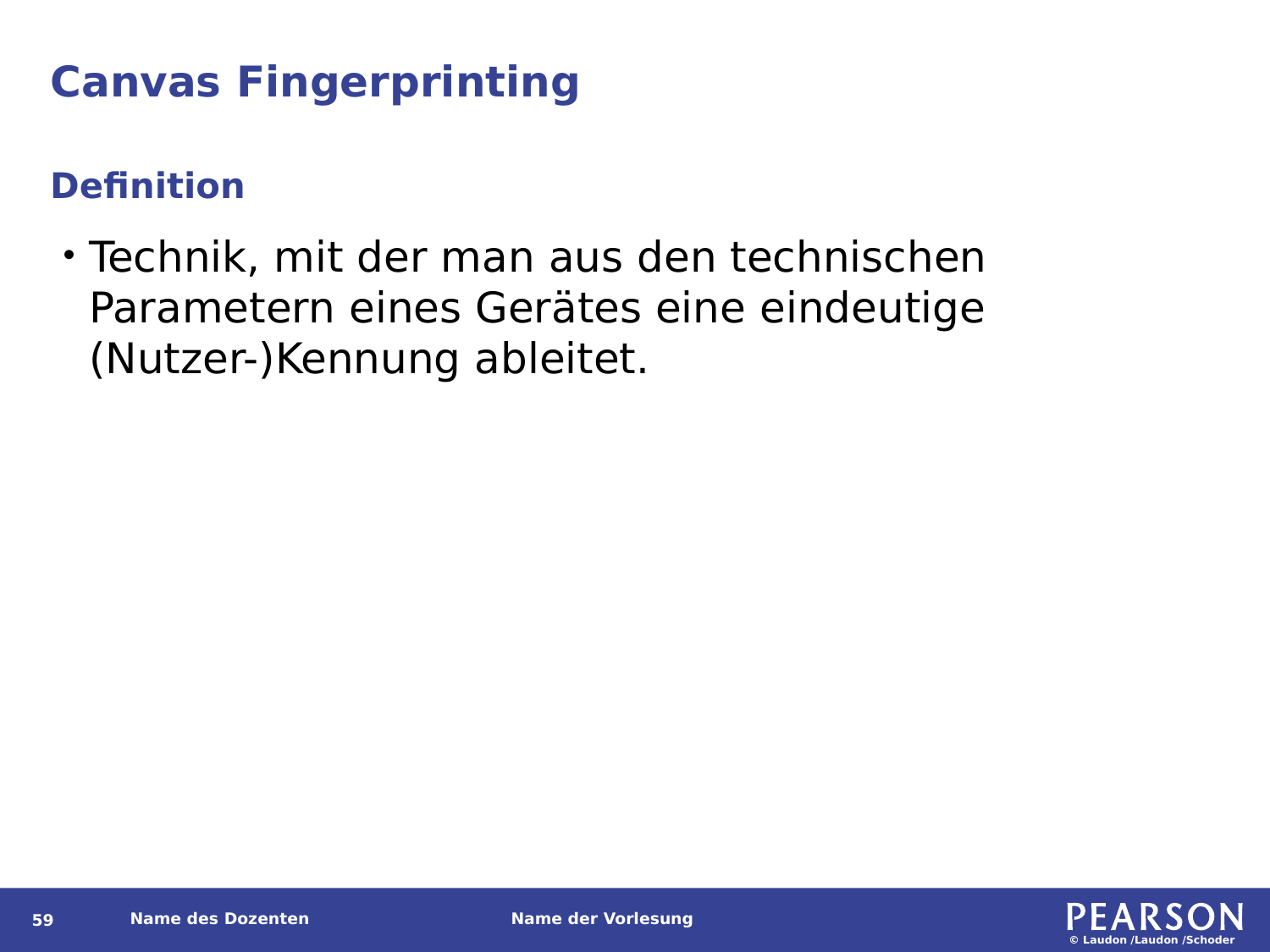

# Canvas Fingerprinting
Definition

Technik, mit der man aus den technischen Parametern eines Gerätes eine eindeutige  (Nutzer-)Kennung ableitet.
59